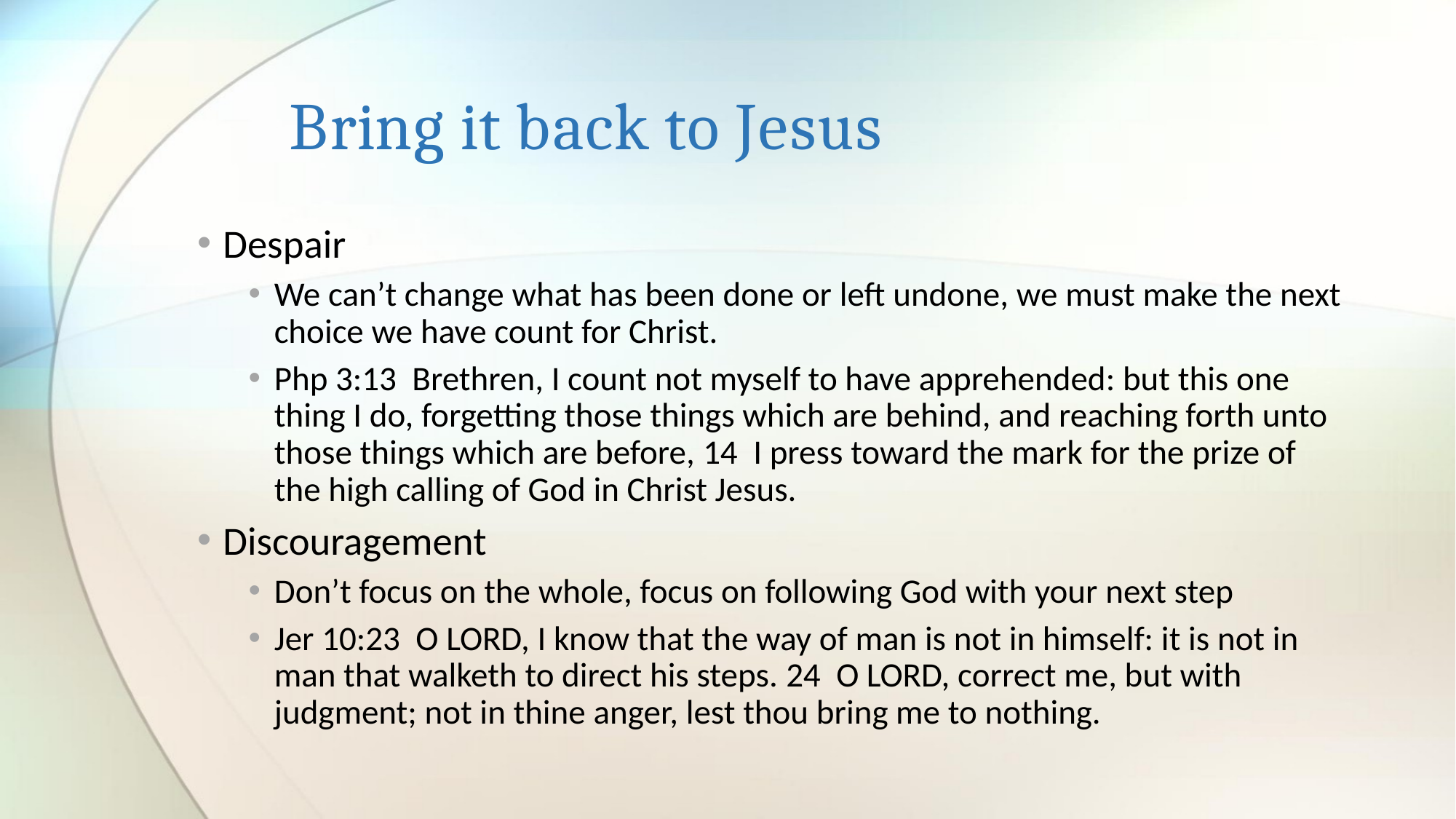

# Bring it back to Jesus
Despair
We can’t change what has been done or left undone, we must make the next choice we have count for Christ.
Php 3:13  Brethren, I count not myself to have apprehended: but this one thing I do, forgetting those things which are behind, and reaching forth unto those things which are before, 14  I press toward the mark for the prize of the high calling of God in Christ Jesus.
Discouragement
Don’t focus on the whole, focus on following God with your next step
Jer 10:23  O LORD, I know that the way of man is not in himself: it is not in man that walketh to direct his steps. 24  O LORD, correct me, but with judgment; not in thine anger, lest thou bring me to nothing.